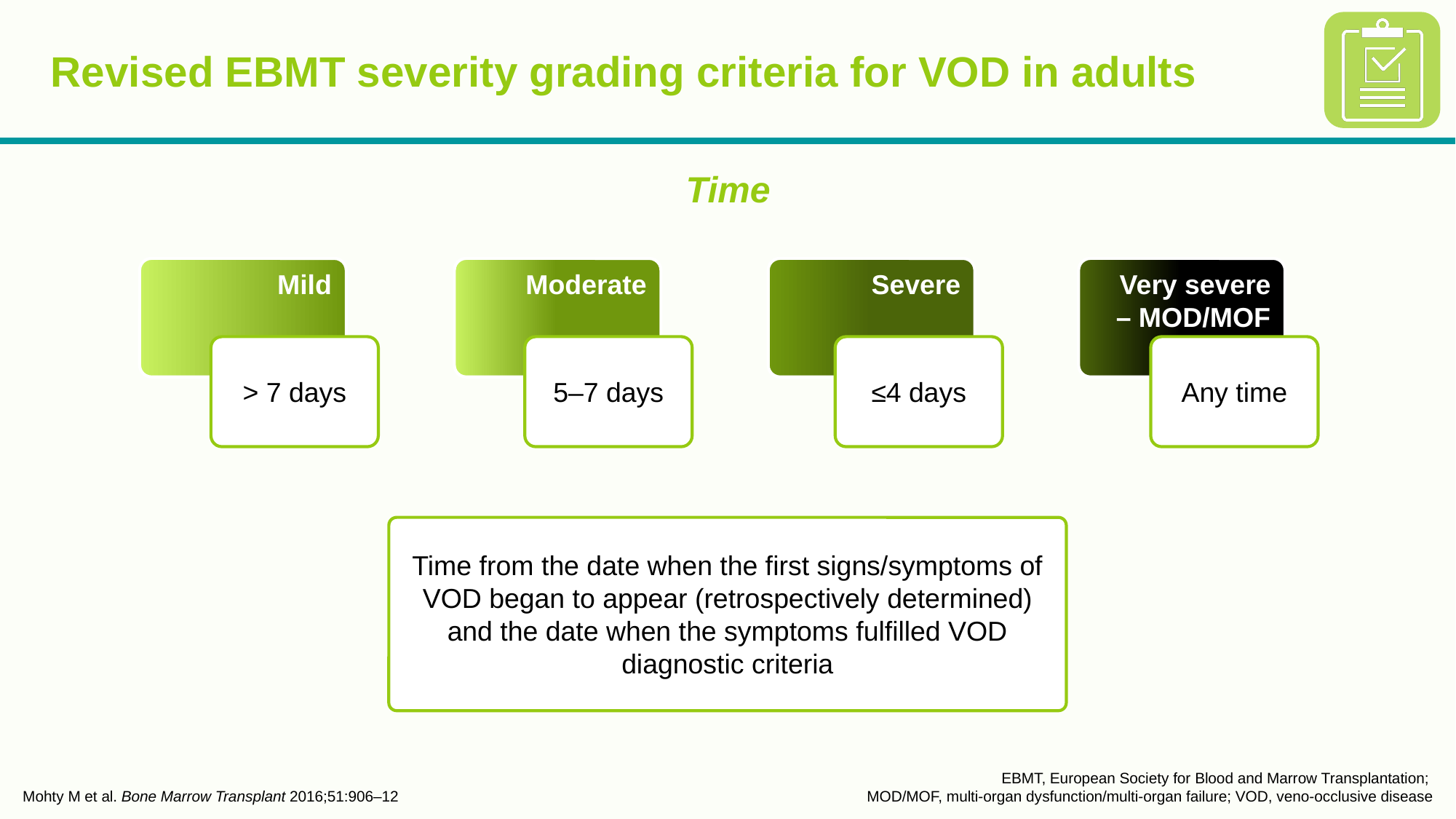

# Revised EBMT severity grading criteria for VOD in adults
Time
Mild
> 7 days
Moderate
5–7 days
Severe
≤4 days
Very severe
– MOD/MOF
Any time
Time from the date when the first signs/symptoms of VOD began to appear (retrospectively determined) and the date when the symptoms fulfilled VOD diagnostic criteria
Mohty M et al. Bone Marrow Transplant 2016;51:906–12
EBMT, European Society for Blood and Marrow Transplantation;
MOD/MOF, multi-organ dysfunction/multi-organ failure; VOD, veno-occlusive disease